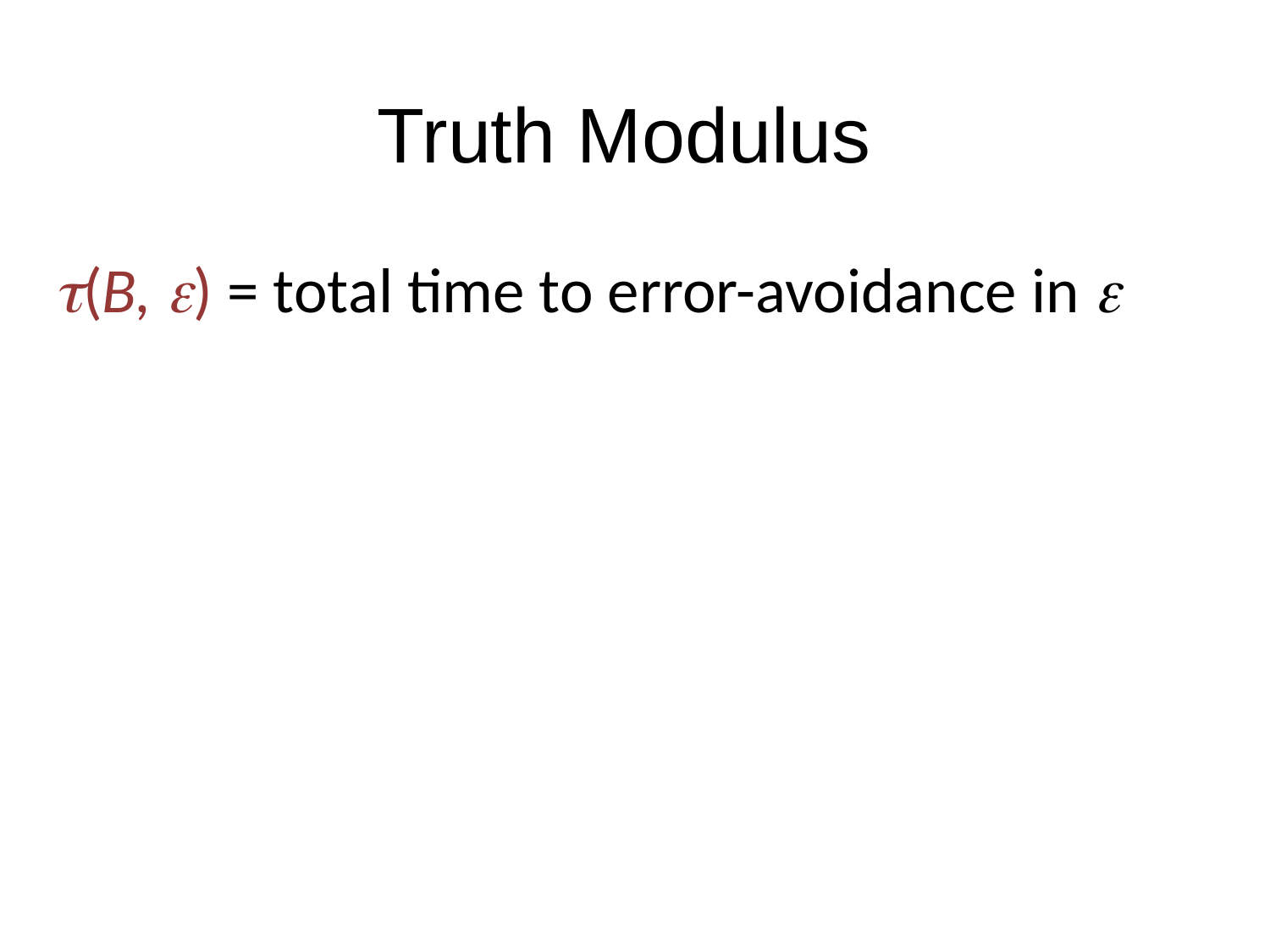

# Truth Modulus
τ(B, ε) = total time to error-avoidance in ε